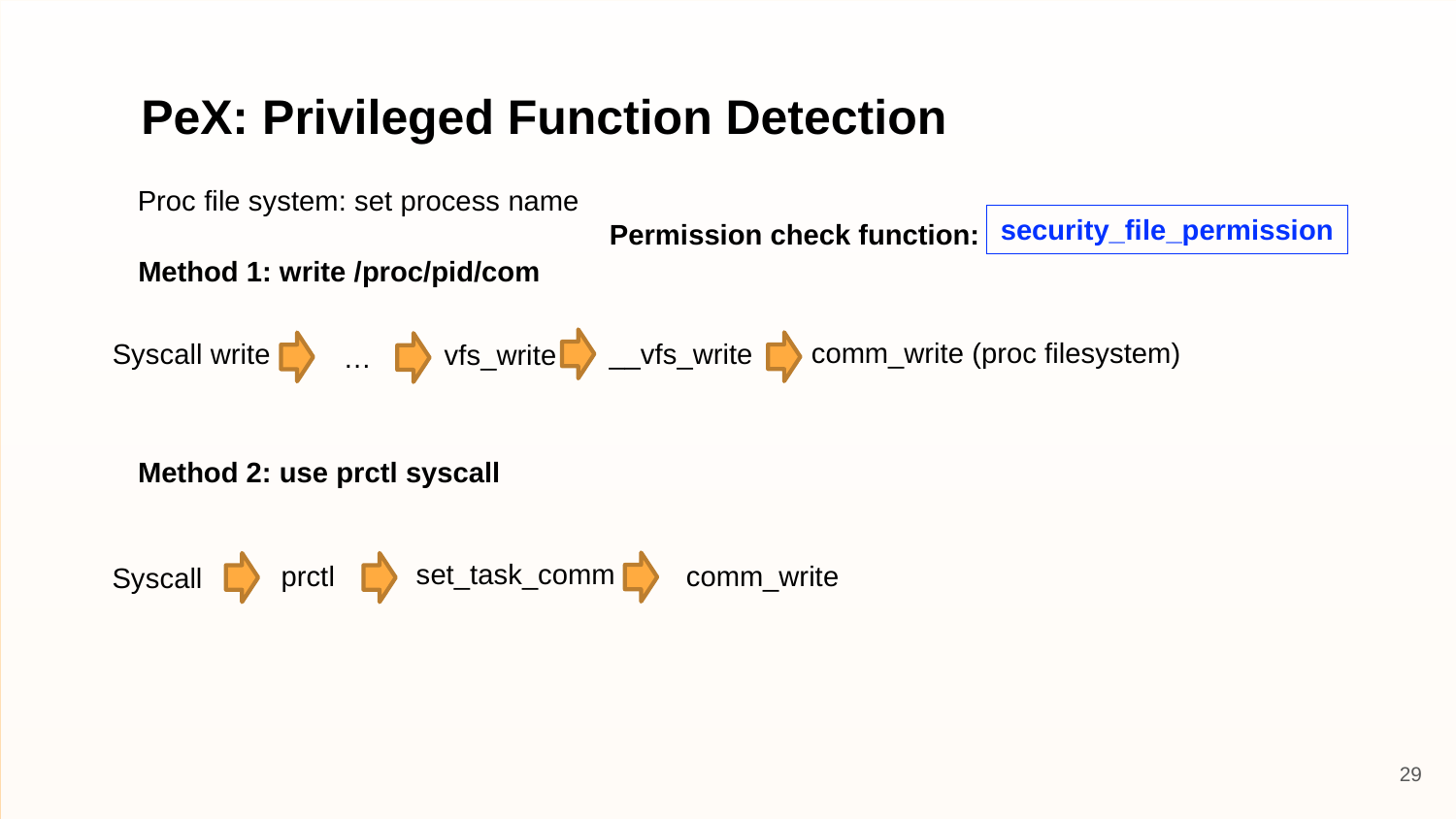

PeX: Privileged Function Detection
Proc file system: set process name
security_file_permission
Permission check function:
Method 1: write /proc/pid/com
comm_write (proc filesystem)
Syscall write
__vfs_write

vfs_write

…

Method 2: use prctl syscall
set_task_comm
comm_write
prctl

Syscall

29